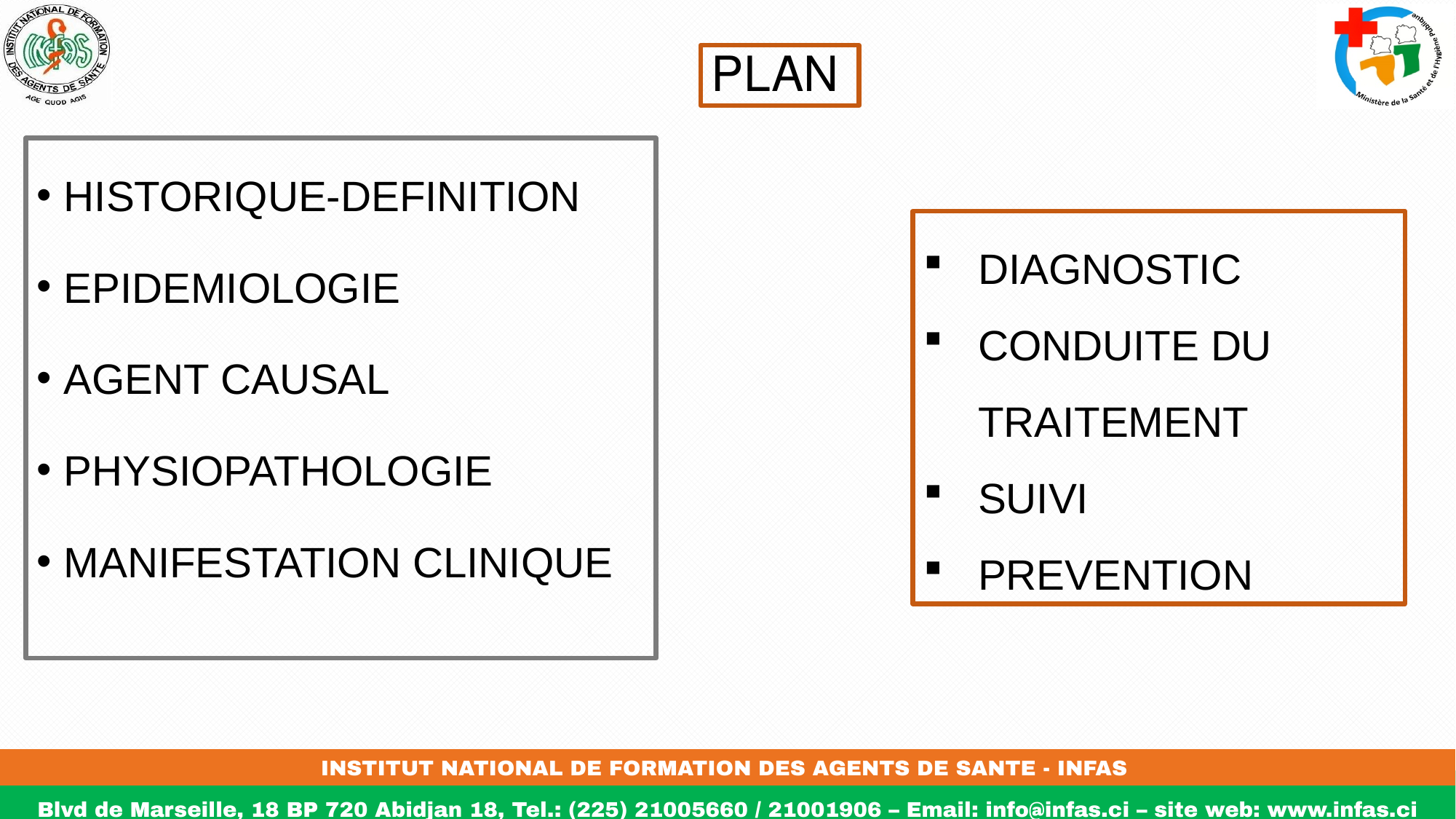

# PLAN
HISTORIQUE-DEFINITION
EPIDEMIOLOGIE
AGENT CAUSAL
PHYSIOPATHOLOGIE
MANIFESTATION CLINIQUE

DIAGNOSTIC
CONDUITE DU TRAITEMENT
SUIVI
PREVENTION